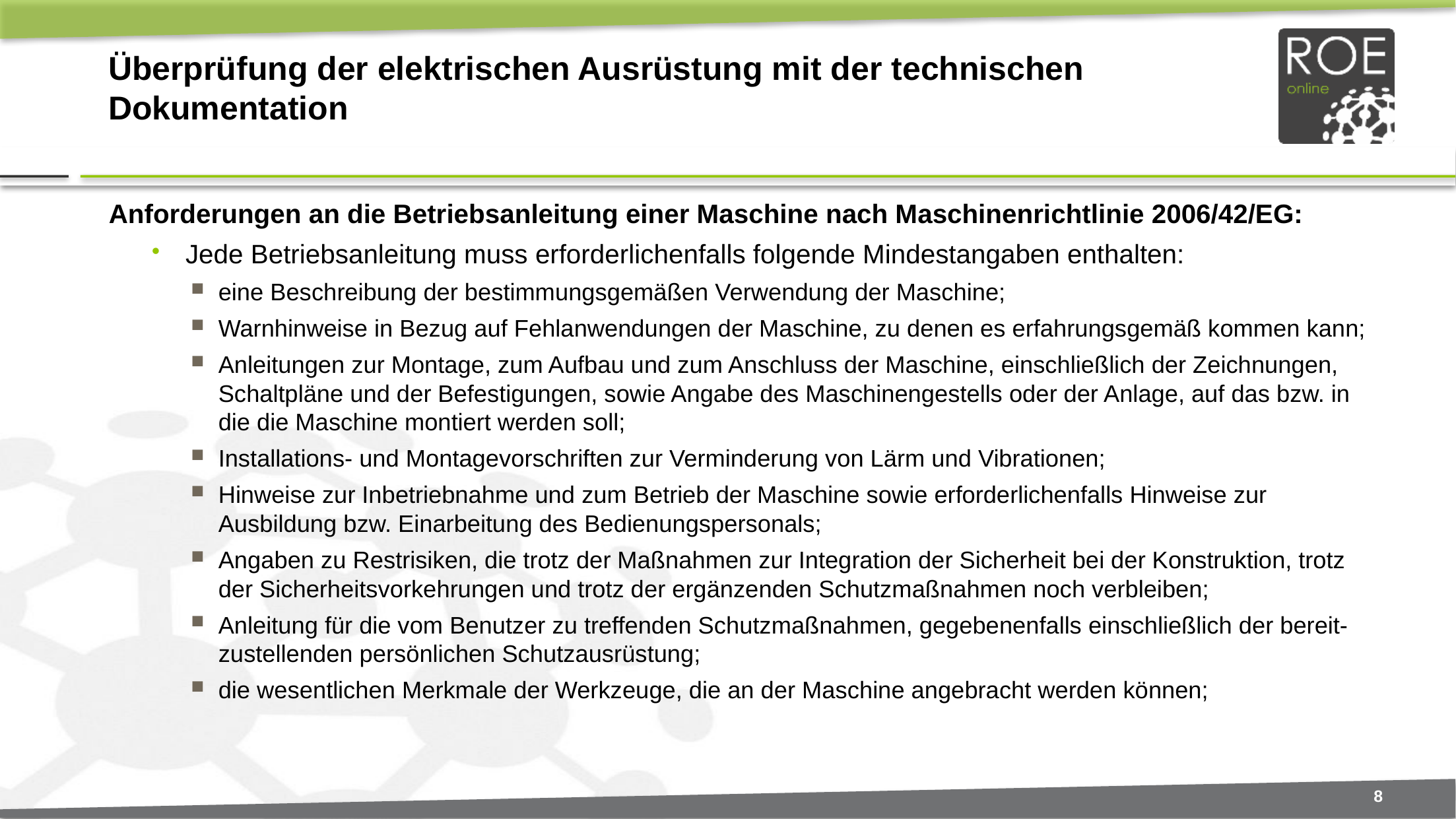

# Überprüfung der elektrischen Ausrüstung mit der technischen Dokumentation
Anforderungen an die Betriebsanleitung einer Maschine nach Maschinenrichtlinie 2006/42/EG:
Jede Betriebsanleitung muss erforderlichenfalls folgende Mindestangaben enthalten:
eine Beschreibung der bestimmungsgemäßen Verwendung der Maschine;
Warnhinweise in Bezug auf Fehlanwendungen der Maschine, zu denen es erfahrungsgemäß kommen kann;
Anleitungen zur Montage, zum Aufbau und zum Anschluss der Maschine, einschließlich der Zeichnungen, Schaltpläne und der Befestigungen, sowie Angabe des Maschinengestells oder der Anlage, auf das bzw. in die die Maschine montiert werden soll;
Installations- und Montagevorschriften zur Verminderung von Lärm und Vibrationen;
Hinweise zur Inbetriebnahme und zum Betrieb der Maschine sowie erforderlichenfalls Hinweise zur Ausbildung bzw. Einarbeitung des Bedienungspersonals;
Angaben zu Restrisiken, die trotz der Maßnahmen zur Integration der Sicherheit bei der Konstruktion, trotz der Sicherheitsvorkehrungen und trotz der ergänzenden Schutzmaßnahmen noch verbleiben;
Anleitung für die vom Benutzer zu treffenden Schutzmaßnahmen, gegebenenfalls einschließlich der bereit- zustellenden persönlichen Schutzausrüstung;
die wesentlichen Merkmale der Werkzeuge, die an der Maschine angebracht werden können;
8